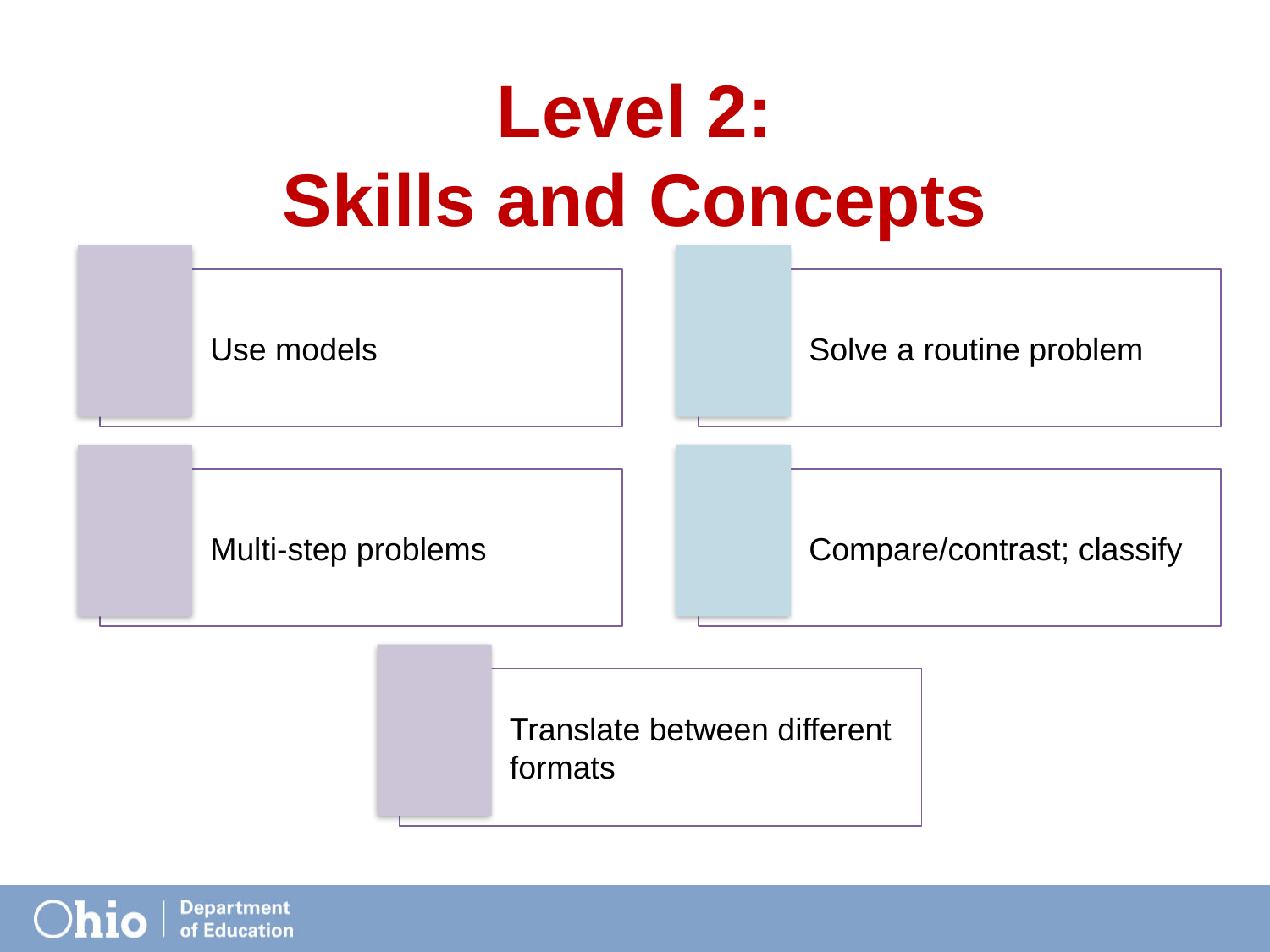

# Level 2: Skills and Concepts
Use models
Solve a routine problem
Multi-step problems
Compare/contrast; classify
Translate between different formats